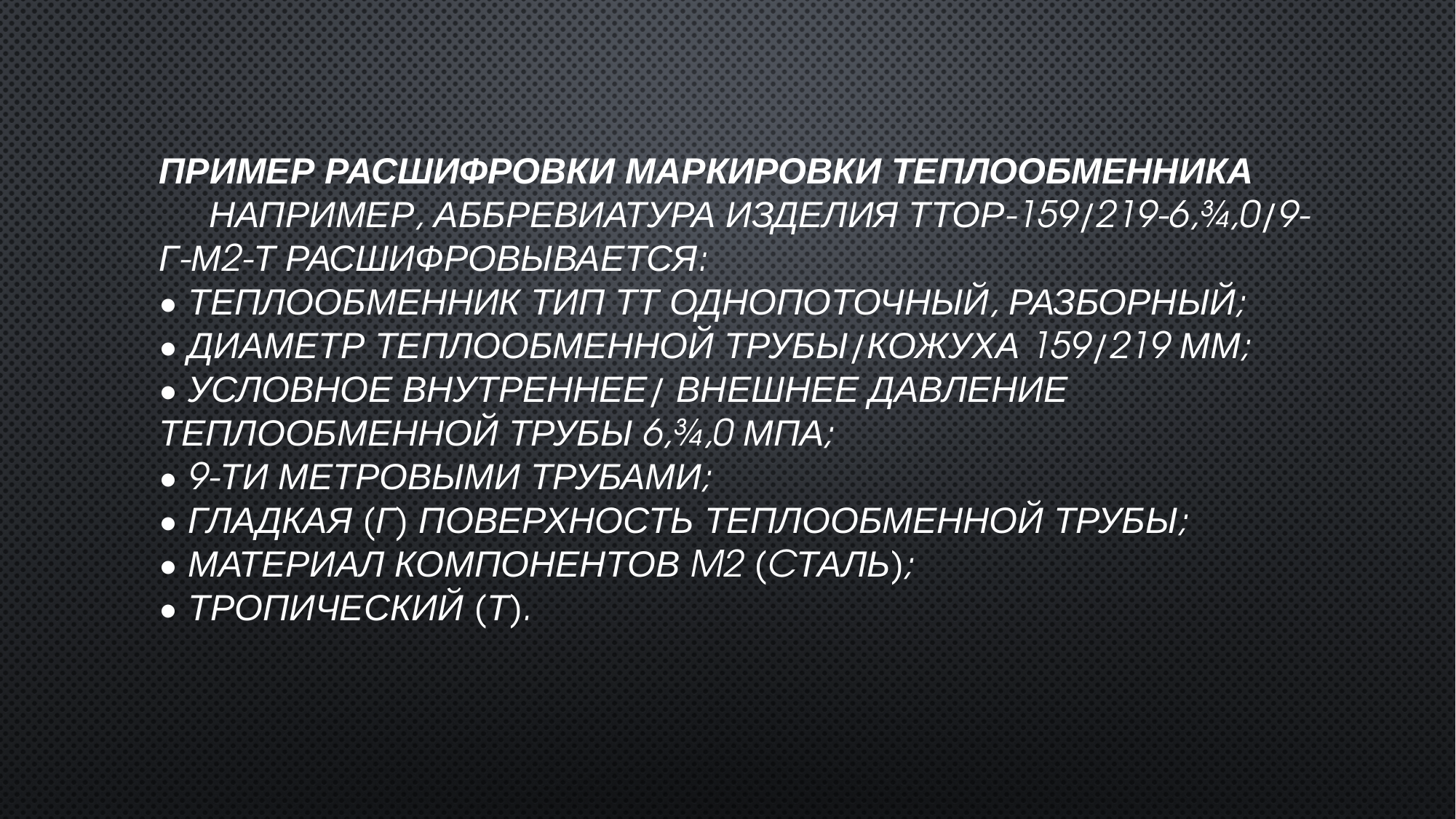

# Пример расшифровки маркировки теплообменника      Например, аббревиатура изделия ТТОР-159/219-6,¾,0/9-Г-М2-Т расшифровывается: • теплообменник тип ТТ однопоточный, разборный; • диаметр теплообменной трубы/кожуха 159/219 мм; • условное внутреннее/ внешнее давление теплообменной трубы 6,¾,0 Мпа; • 9-ти метровыми трубами; • гладкая (Г) поверхность теплообменной трубы; • материал компонентов M2 (cталь); • тропический (Т).